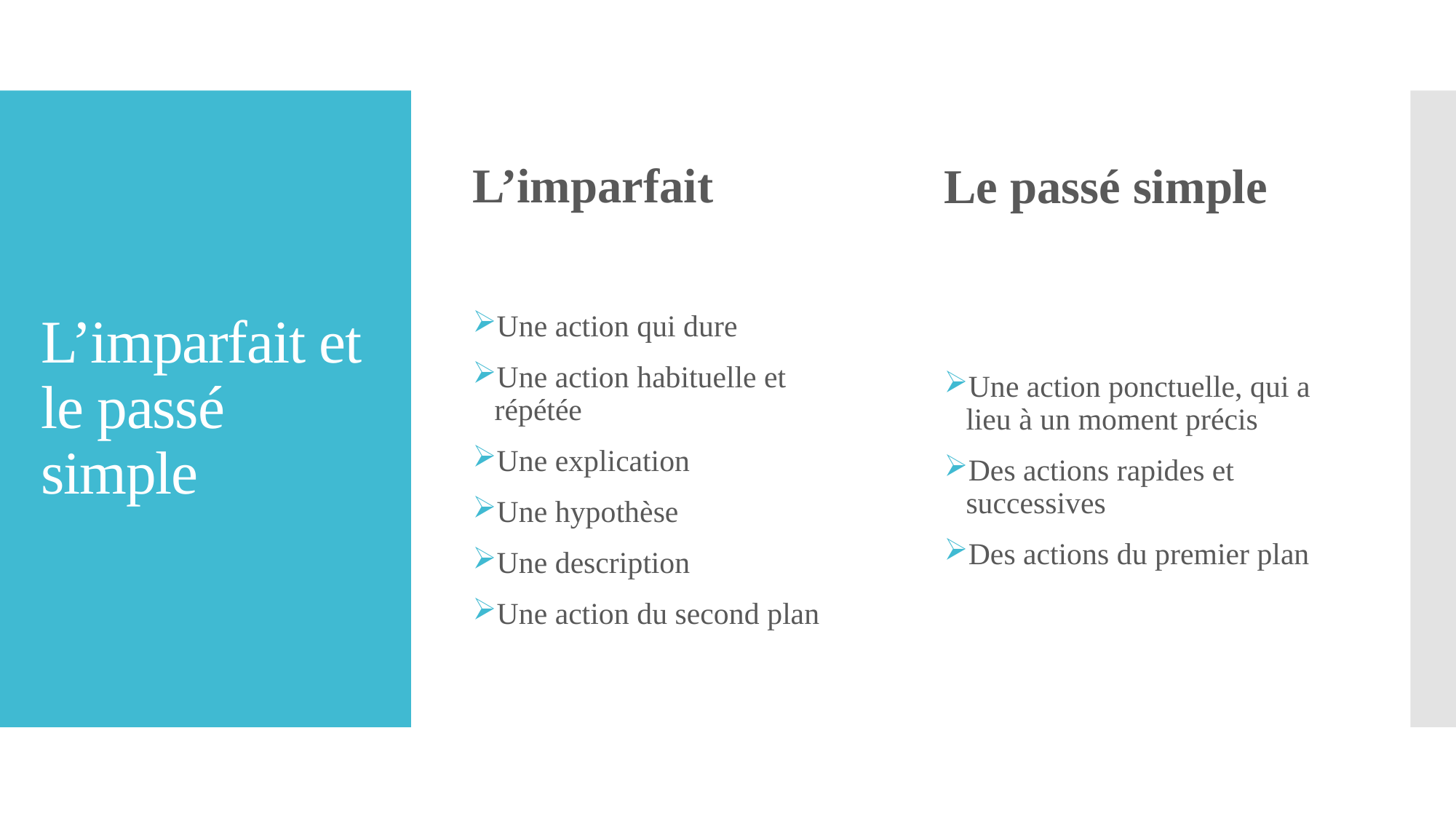

L’imparfait
Le passé simple
# L’imparfait et le passé simple
Une action qui dure
Une action habituelle et répétée
Une explication
Une hypothèse
Une description
Une action du second plan
Une action ponctuelle, qui a lieu à un moment précis
Des actions rapides et successives
Des actions du premier plan